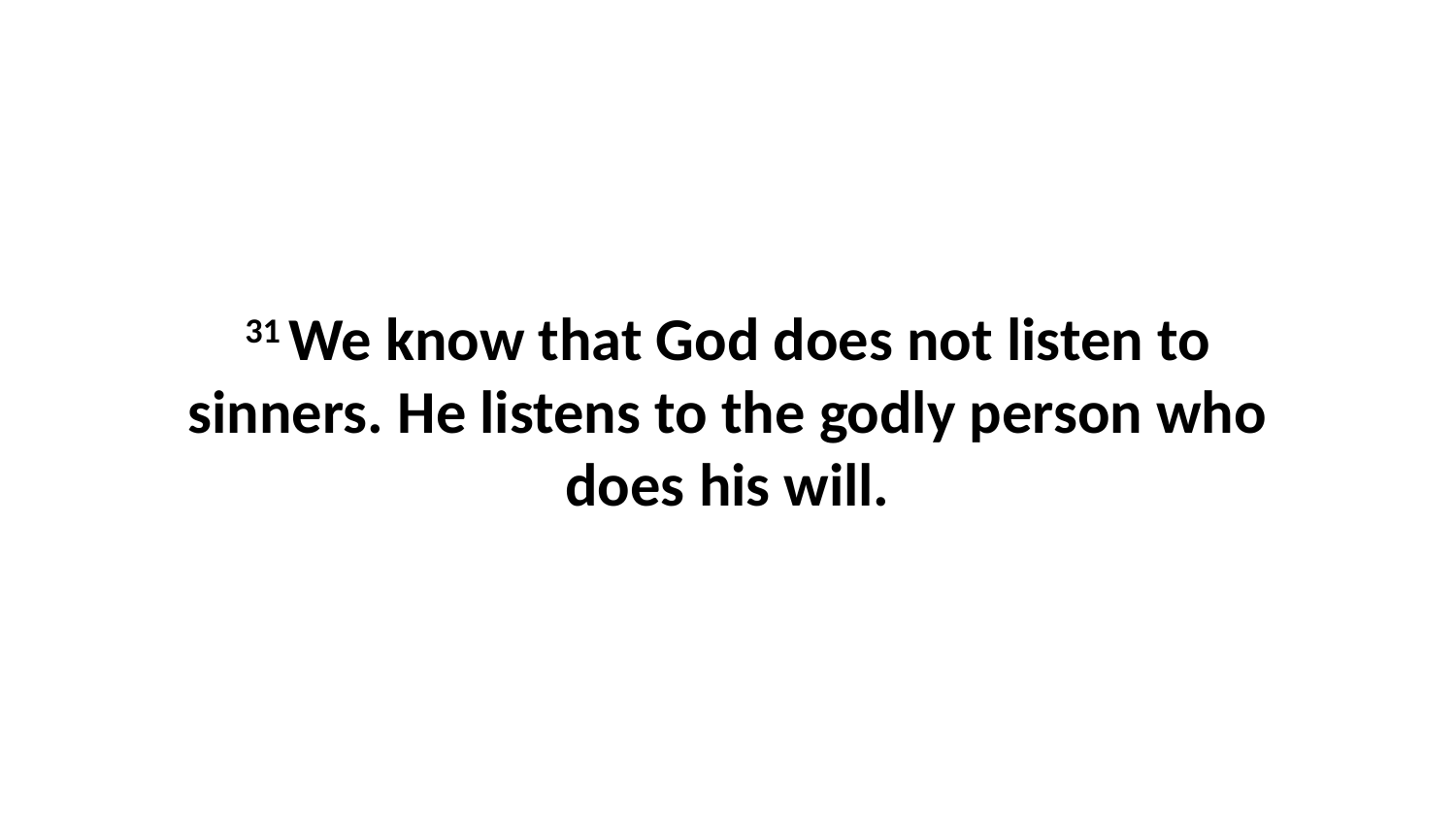

31 We know that God does not listen to sinners. He listens to the godly person who does his will.